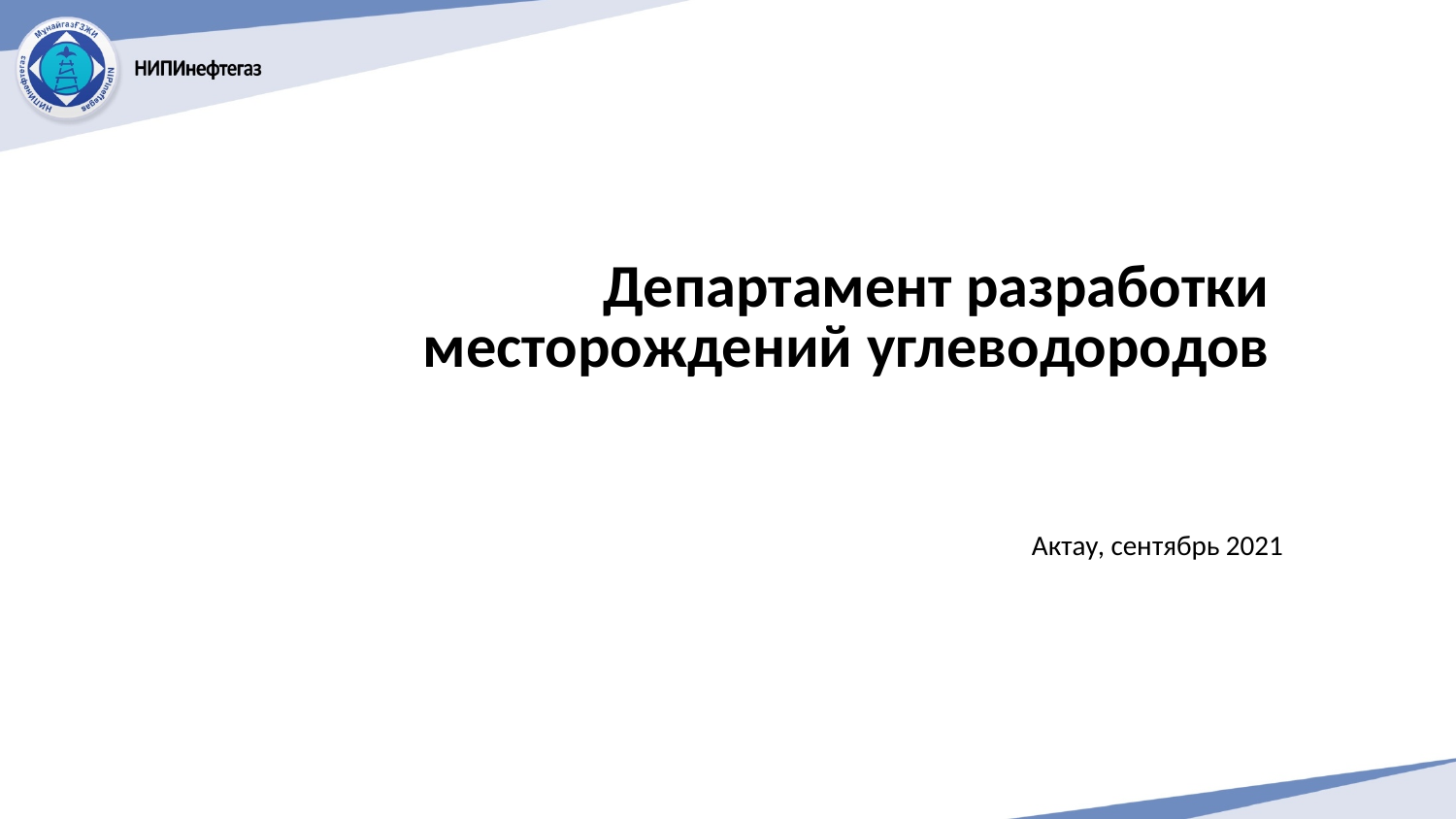

# Департамент разработки месторождений углеводородов Актау, сентябрь 2021